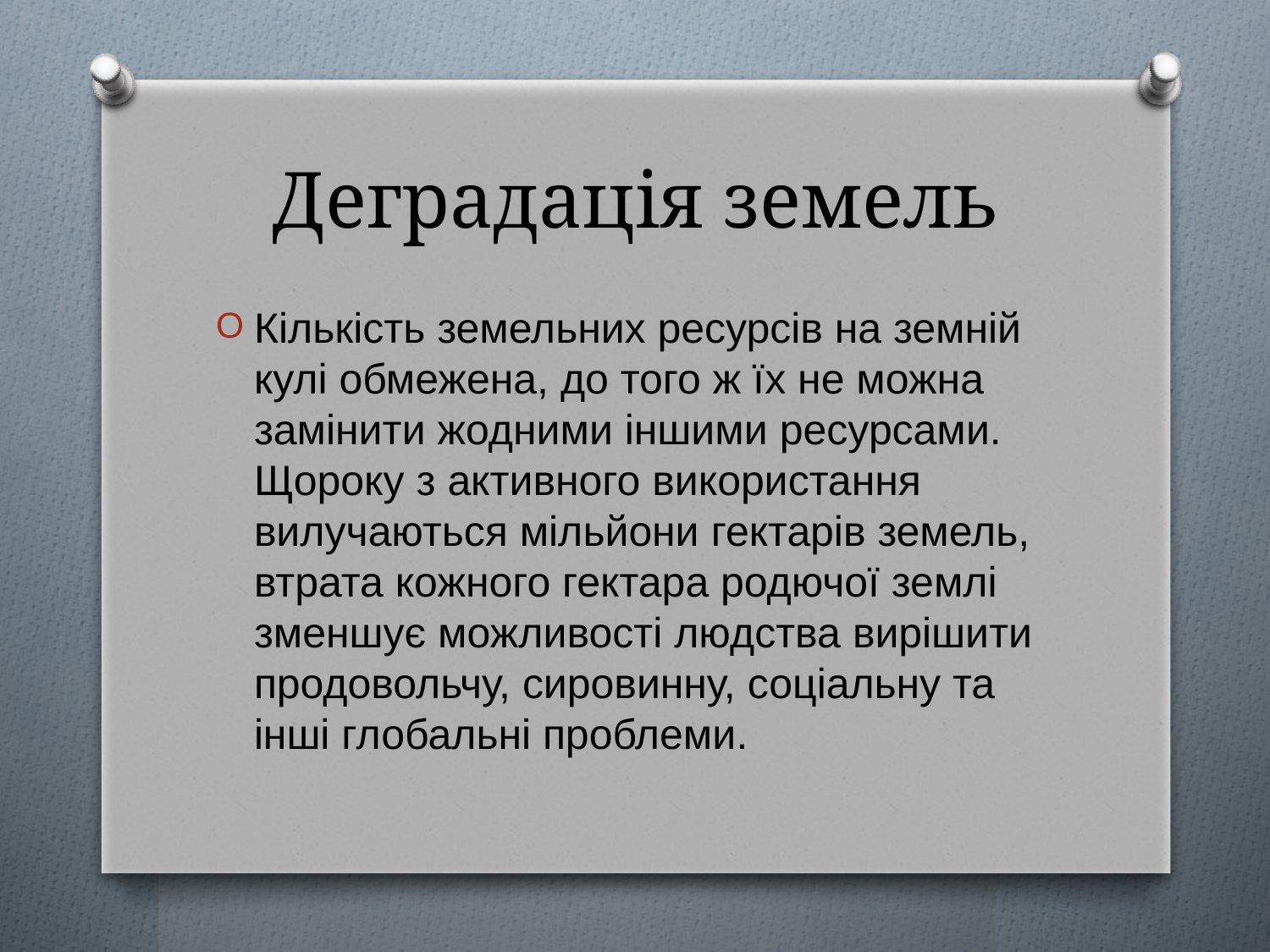

# Деградація земель
Кількість земельних ресурсів на земній кулі обмежена, до того ж їх не можна замінити жодними іншими ресурсами. Щороку з активного використання вилучаються мільйони гектарів земель, втрата кожного гектара родючої землі зменшує можливості людства вирішити продовольчу, сировинну, соціальну та інші глобальні проблеми.